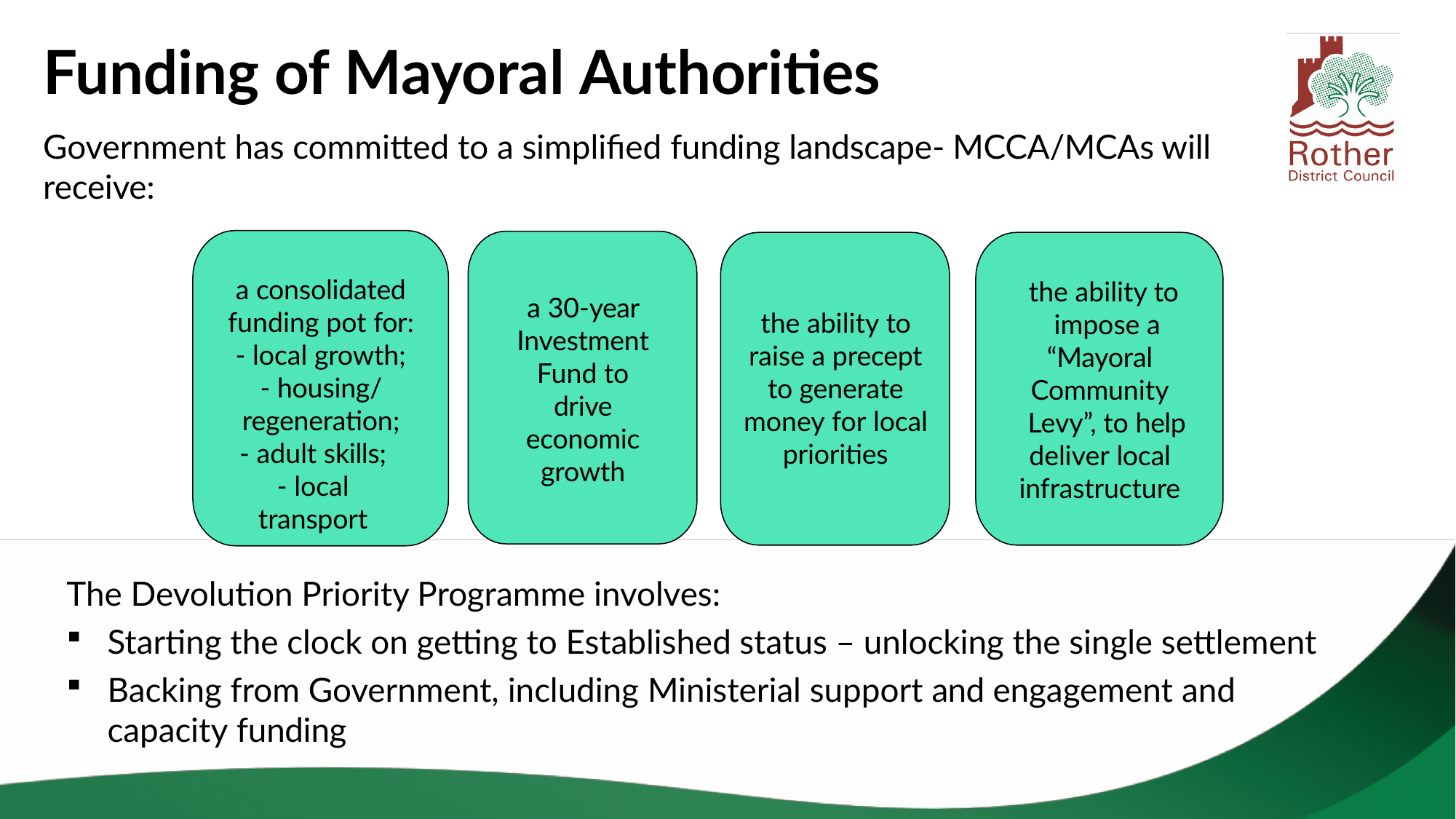

# Funding of Mayoral Authorities
Government has committed to a simplified funding landscape- MCCA/MCAs will receive:

a consolidated
funding pot for:
- local growth;
- housing/ regeneration;
- adult skills;
- local transport
the ability to
impose a “Mayoral Community
Levy”, to help deliver local infrastructure
a 30-year Investment Fund to drive economic growth
the ability to raise a precept to generate money for local priorities
The Devolution Priority Programme involves:
Starting the clock on getting to Established status – unlocking the single settlement
Backing from Government, including Ministerial support and engagement and capacity funding